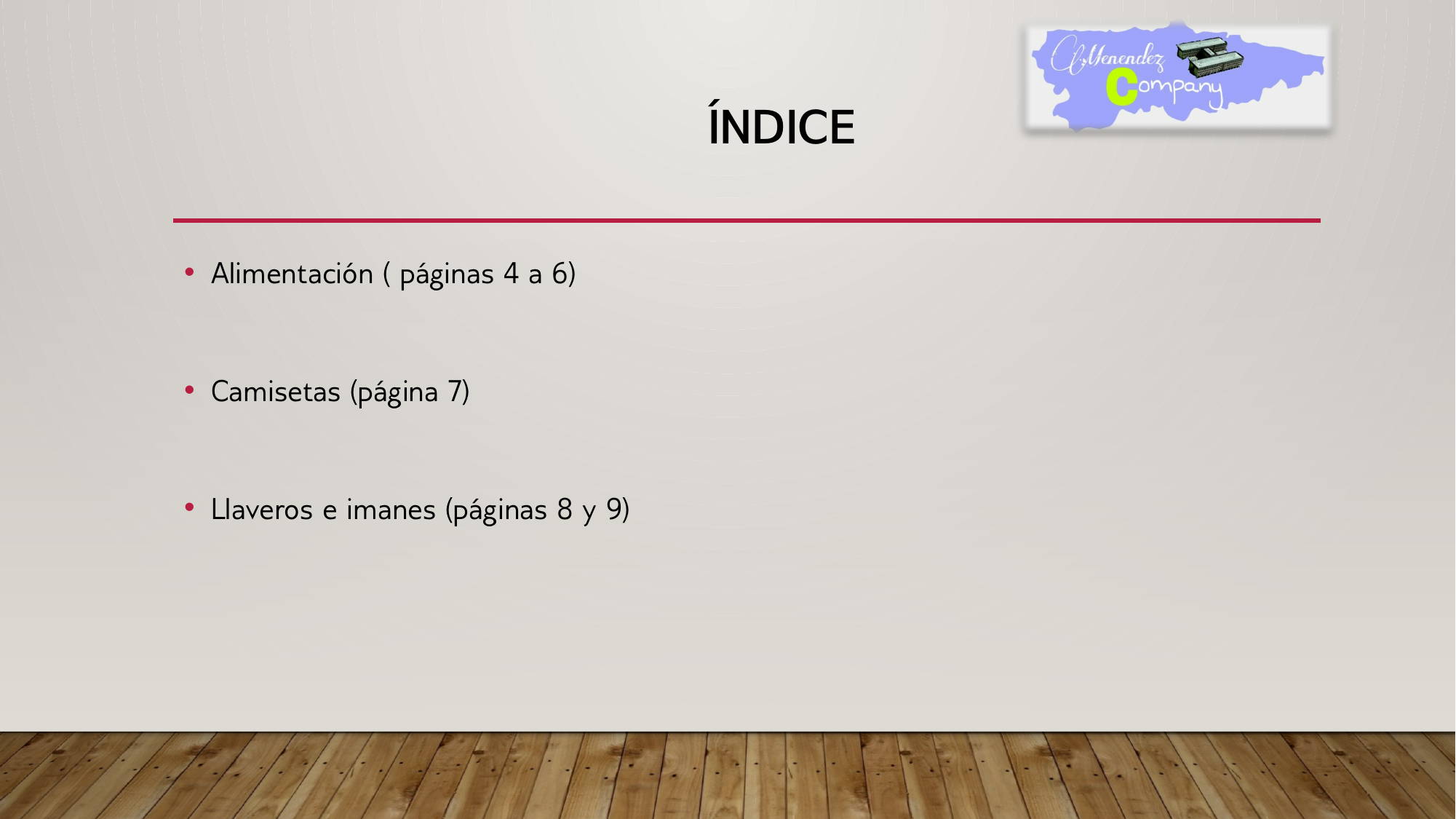

# ÍNDICE
Alimentación ( páginas 4 a 6)

Camisetas (página 7)

Llaveros e imanes (páginas 8 y 9)